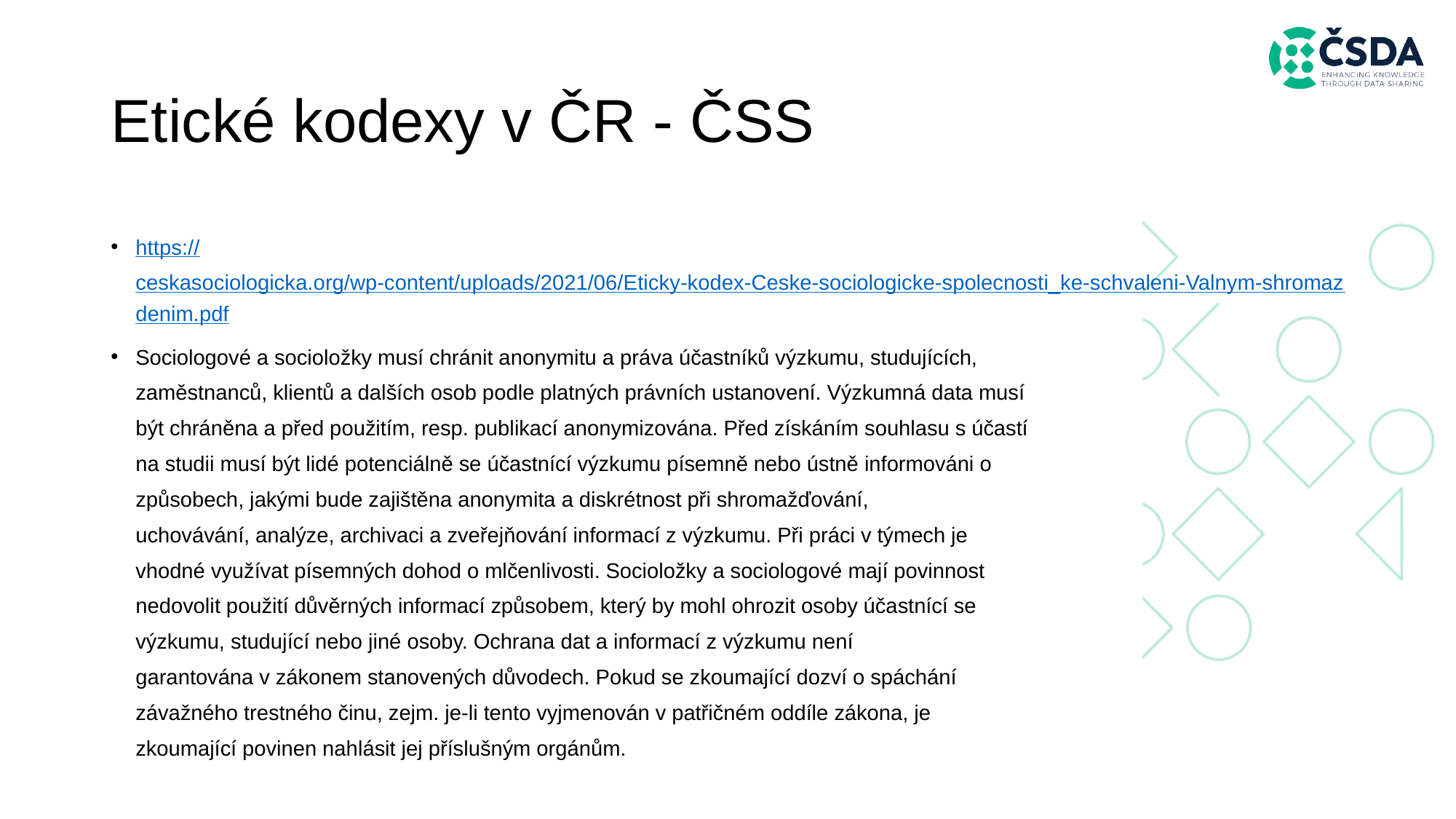

# Etické kodexy v ČR - ČSS
https://ceskasociologicka.org/wp-content/uploads/2021/06/Eticky-kodex-Ceske-sociologicke-spolecnosti_ke-schvaleni-Valnym-shromazdenim.pdf
Sociologové a socioložky musí chránit anonymitu a práva účastníků výzkumu, studujících,
zaměstnanců, klientů a dalších osob podle platných právních ustanovení. Výzkumná data musí
být chráněna a před použitím, resp. publikací anonymizována. Před získáním souhlasu s účastí
na studii musí být lidé potenciálně se účastnící výzkumu písemně nebo ústně informováni o
způsobech, jakými bude zajištěna anonymita a diskrétnost při shromažďování,
uchovávání, analýze, archivaci a zveřejňování informací z výzkumu. Při práci v týmech je
vhodné využívat písemných dohod o mlčenlivosti. Socioložky a sociologové mají povinnost
nedovolit použití důvěrných informací způsobem, který by mohl ohrozit osoby účastnící se
výzkumu, studující nebo jiné osoby. Ochrana dat a informací z výzkumu není
garantována v zákonem stanovených důvodech. Pokud se zkoumající dozví o spáchání
závažného trestného činu, zejm. je-li tento vyjmenován v patřičném oddíle zákona, je
zkoumající povinen nahlásit jej příslušným orgánům.